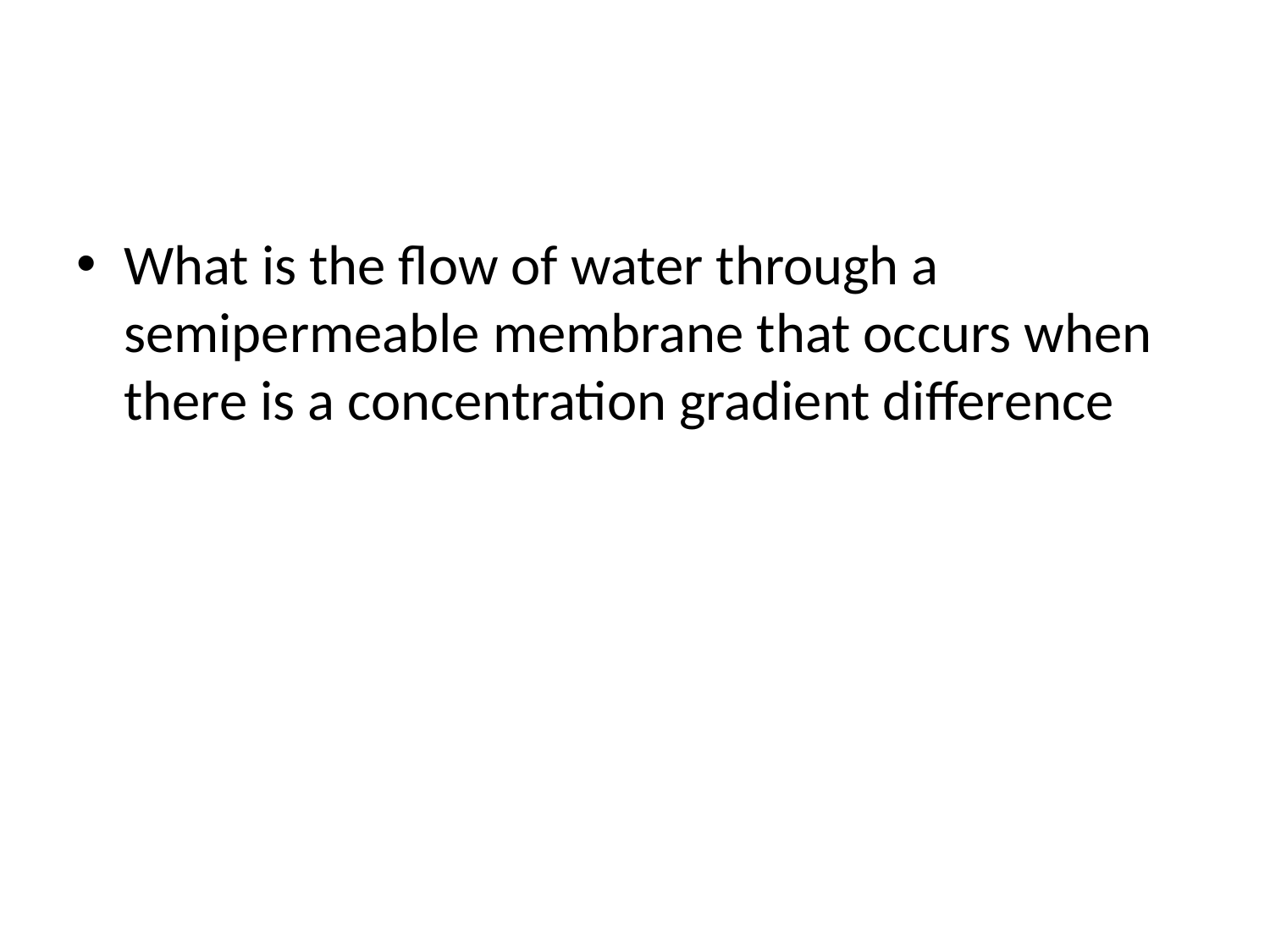

#
What is the flow of water through a semipermeable membrane that occurs when there is a concentration gradient difference